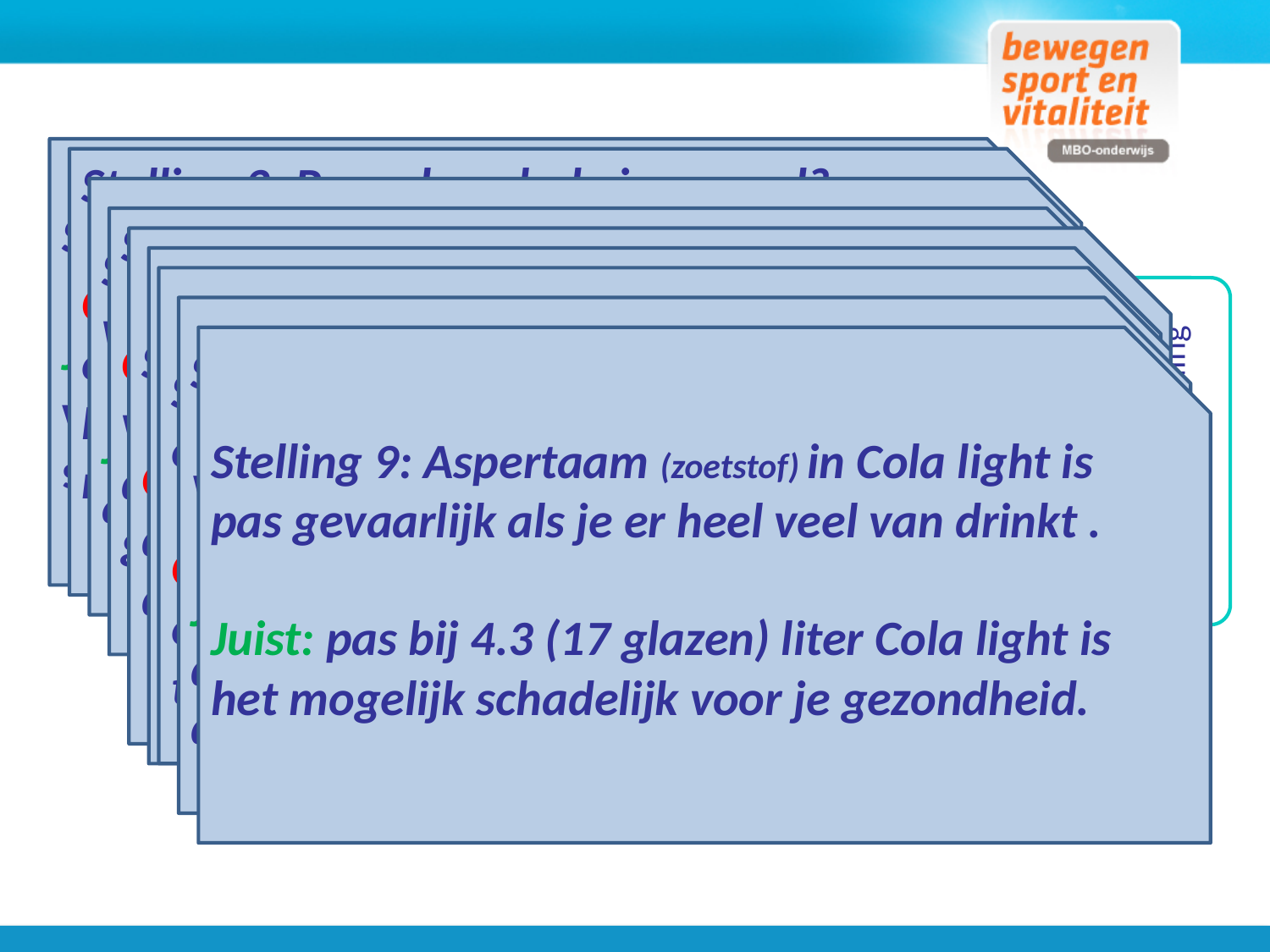

Stelling 1: Wortels zijn goed voor je ogen.

Juist: In wortels zit de stof betacaroteen,
waarvan je lichaam vitamine A maakt, dit
stofje hebben ogen nodig.

Stelling 2: Pure chocolade is gezond?

Onjuist: In alle soorten chocolade zit suikers
en vetten. Deze zijn niet goed voor je.
Desondanks zit er in pure chocolade de
meeste beschermend stof: polyfenol.

Stelling 3: Rode sauzen zijn gezonder dan
witte?

Juist: In rode sauzen zit lang niet zoveel vet
als in witte saus.

Stelling 4: Van chocolade krijg je puistjes?

Onjuist: Er is geen verband tussen het eten
van chocolade en puistjes. Puistjes krijg je
door op hol slaande hormomen, stress of
genetische aanleg (hadden je ouders hier
 vroeger ook last van?)

Stelling 5: Je maag krimpt door diëten?

Onjuist: je maag wordt niet kleiner. Na lang
dieten heb je wel minder honger. Dit komt door
de gewenning van je lichaam.

Stelling 6: Er in Nederland gemiddeld meer
dan 70 liter frisdrank per jaar wordt
gedronken.

Juist: Nog meer zelfs. Het is ongeveer 80 liter
per jaar.
Stelling 7: Een Magnum ijsje staat gelijk aan
een pakje roomboter.

Onjuist: Dan moet je zeker acht magnums
eten om aan dezelfde hoeveelheid calorieën
te komen.
Gezonde Voeding
Stelling 8:

Vruchtensap is een ongezonde dorstlesser?

Juist: in vruchtensap zit veel suiker en
daarmee calorieën. Drink daarom niet meer
dan één glas per dag.

Stelling 9: Aspertaam (zoetstof) in Cola light is
pas gevaarlijk als je er heel veel van drinkt .

Juist: pas bij 4.3 (17 glazen) liter Cola light is
het mogelijk schadelijk voor je gezondheid.